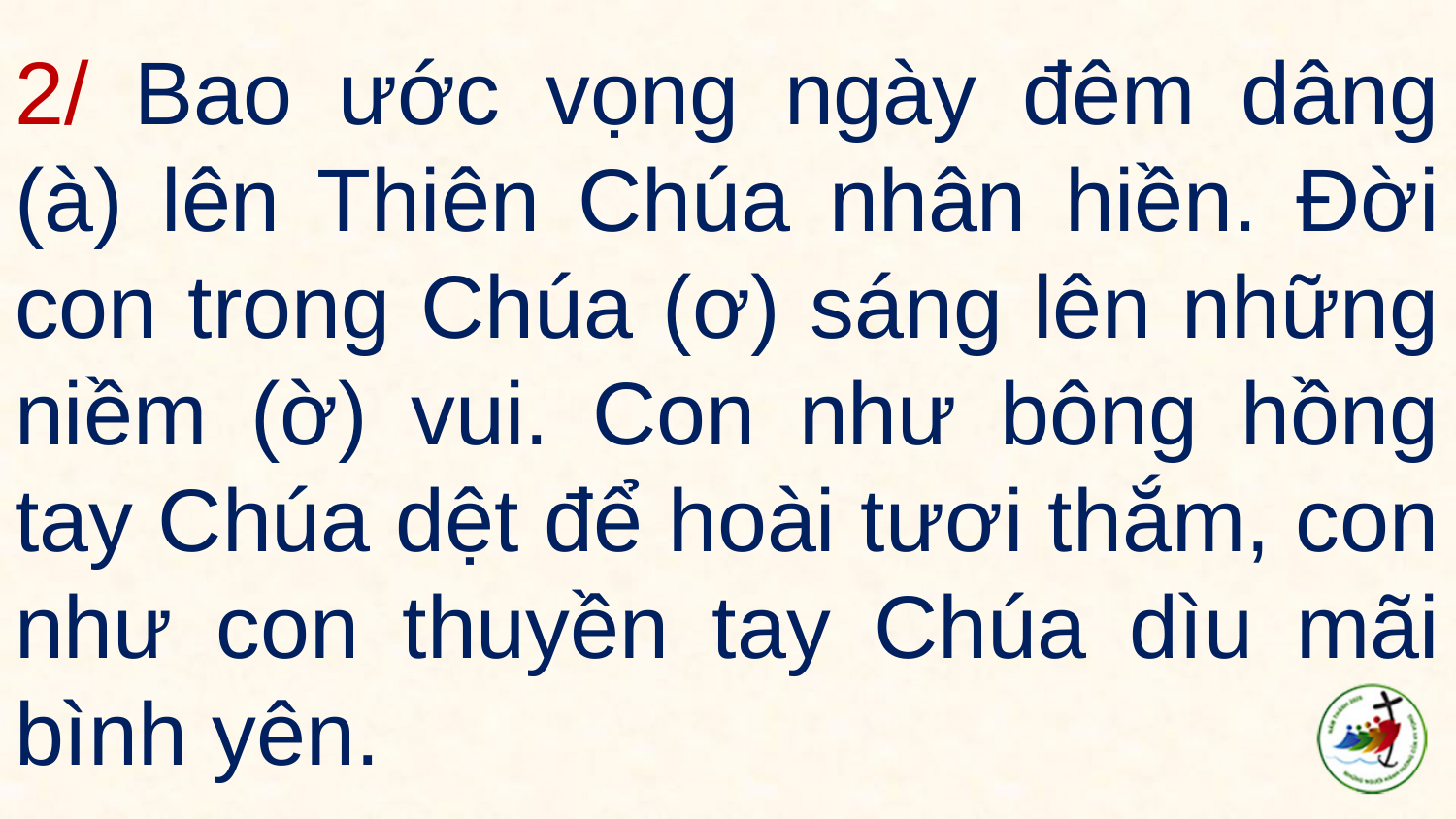

# 2/ Bao ước vọng ngày đêm dâng (à) lên Thiên Chúa nhân hiền. Đời con trong Chúa (ơ) sáng lên những niềm (ờ) vui. Con như bông hồng tay Chúa dệt để hoài tươi thắm, con như con thuyền tay Chúa dìu mãi bình yên.